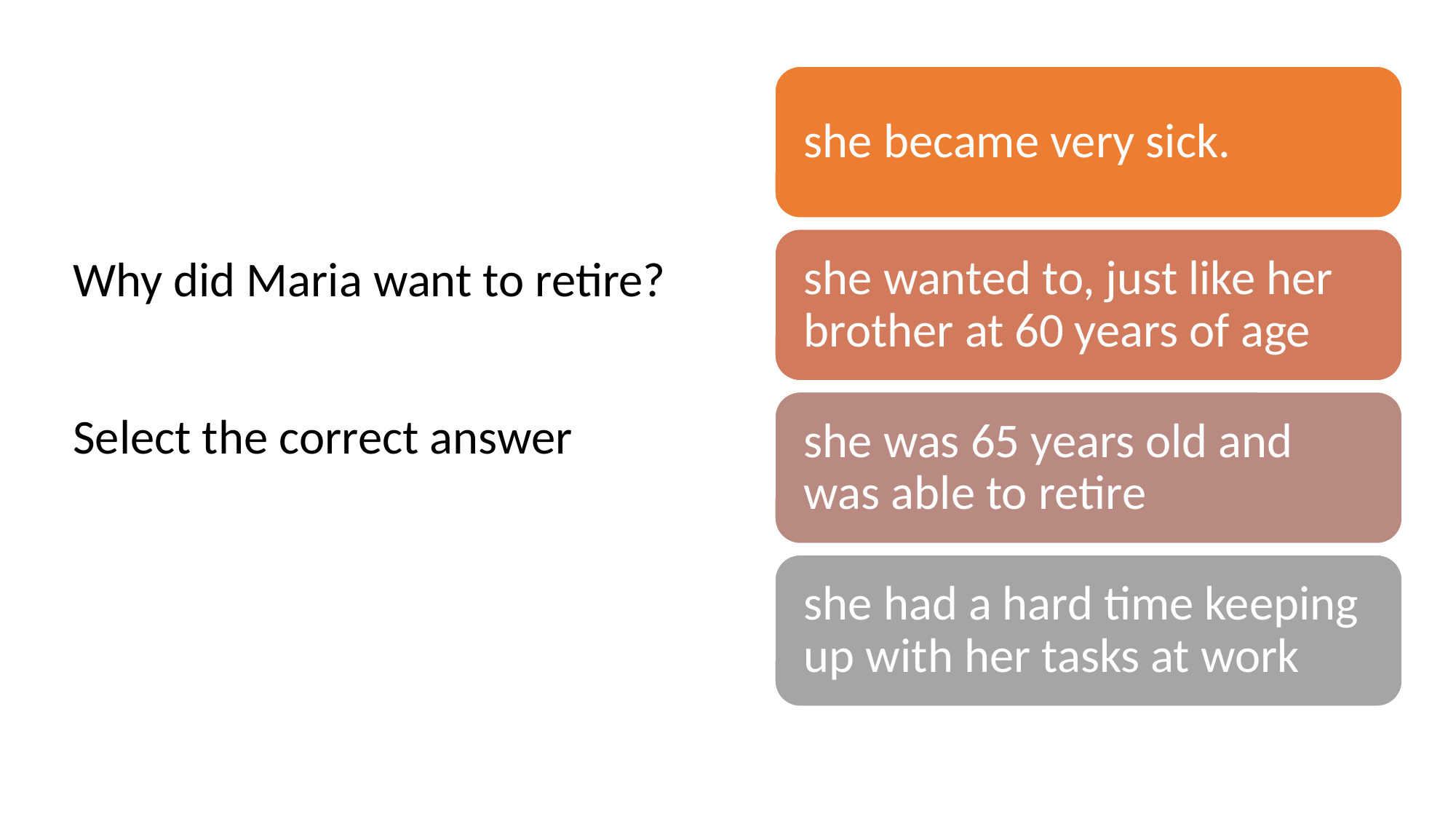

she became very sick.
she wanted to, just like her brother at 60 years of age
she was 65 years old and was able to retire
she had a hard time keeping up with her tasks at work
# Why did Maria want to retire? Select the correct answer
She wanted to, just like her brother at 60 years of age